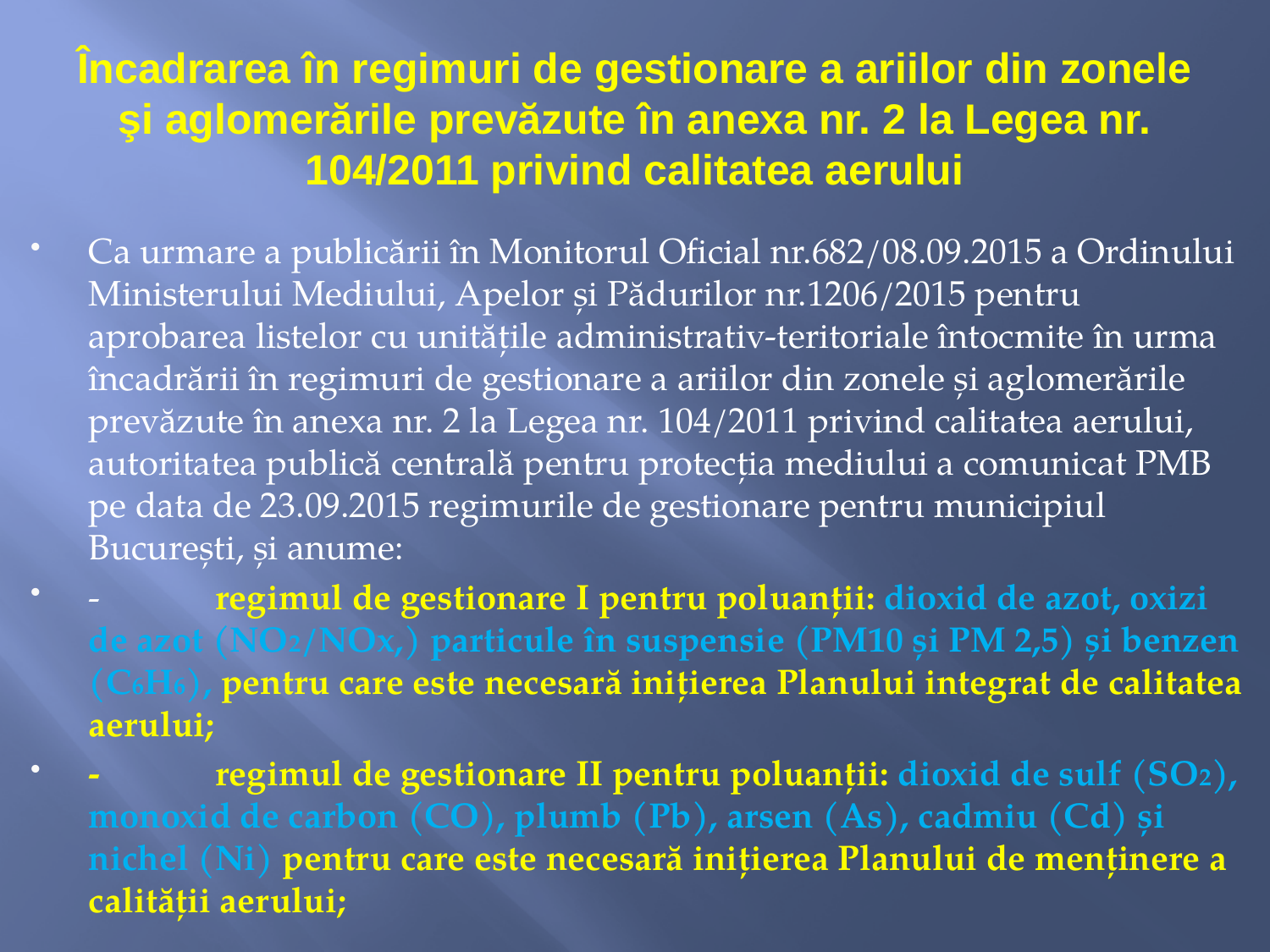

# Încadrarea în regimuri de gestionare a ariilor din zonele şi aglomerările prevăzute în anexa nr. 2 la Legea nr. 104/2011 privind calitatea aerului
Ca urmare a publicării în Monitorul Oficial nr.682/08.09.2015 a Ordinului Ministerului Mediului, Apelor şi Pădurilor nr.1206/2015 pentru aprobarea listelor cu unităţile administrativ-teritoriale întocmite în urma încadrării în regimuri de gestionare a ariilor din zonele şi aglomerările prevăzute în anexa nr. 2 la Legea nr. 104/2011 privind calitatea aerului, autoritatea publică centrală pentru protecţia mediului a comunicat PMB pe data de 23.09.2015 regimurile de gestionare pentru municipiul Bucureşti, şi anume:
-	regimul de gestionare I pentru poluanţii: dioxid de azot, oxizi de azot (NO2/NOx,) particule în suspensie (PM10 şi PM 2,5) şi benzen (C6H6), pentru care este necesară iniţierea Planului integrat de calitatea aerului;
-	regimul de gestionare II pentru poluanţii: dioxid de sulf (SO2), monoxid de carbon (CO), plumb (Pb), arsen (As), cadmiu (Cd) şi nichel (Ni) pentru care este necesară iniţierea Planului de menţinere a calităţii aerului;